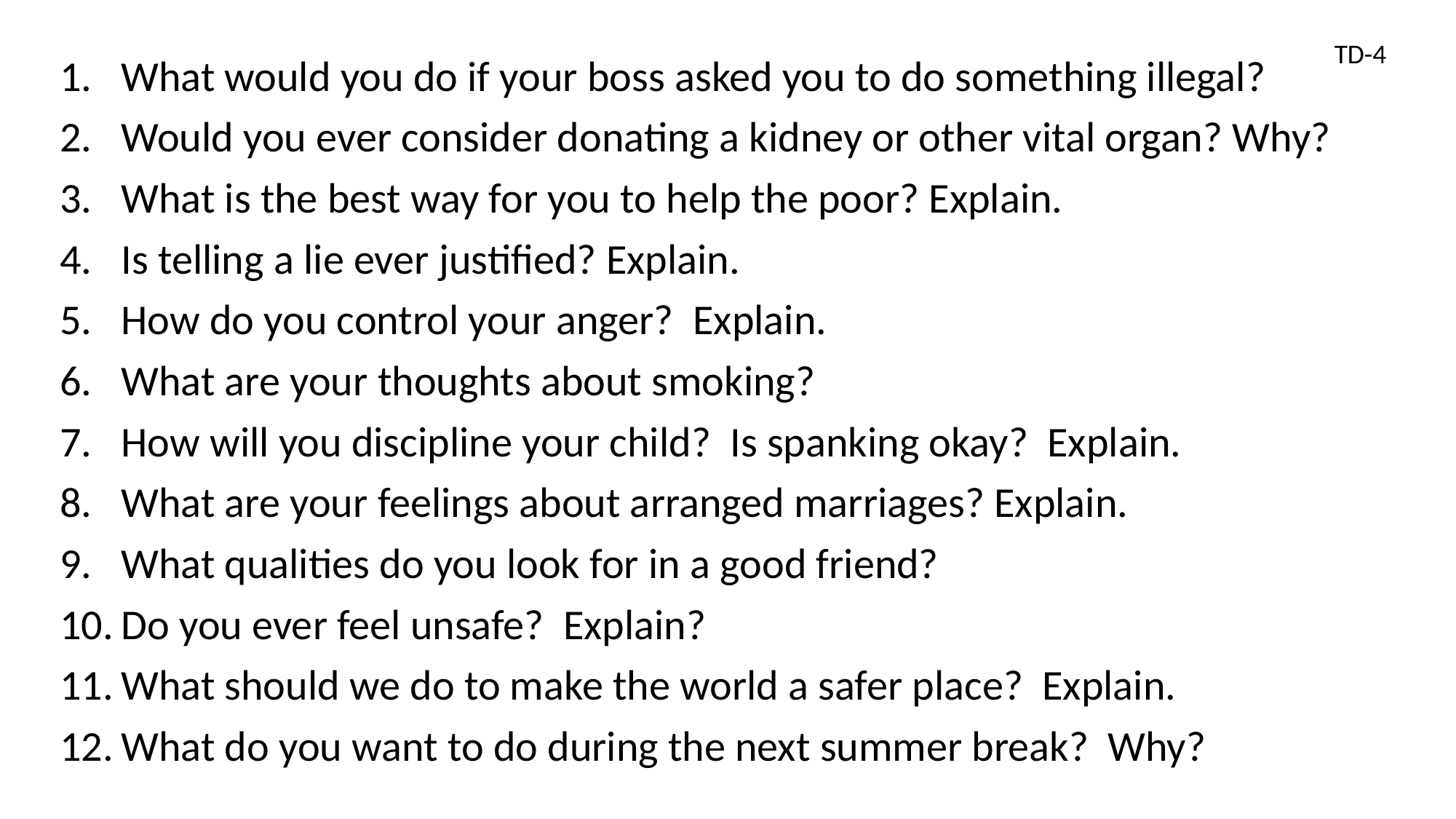

TD-4
What would you do if your boss asked you to do something illegal?
Would you ever consider donating a kidney or other vital organ? Why?
What is the best way for you to help the poor? Explain.
Is telling a lie ever justified? Explain.
How do you control your anger?  Explain.
What are your thoughts about smoking?
How will you discipline your child?  Is spanking okay?  Explain.
What are your feelings about arranged marriages? Explain.
What qualities do you look for in a good friend?
Do you ever feel unsafe?  Explain?
What should we do to make the world a safer place?  Explain.
What do you want to do during the next summer break?  Why?